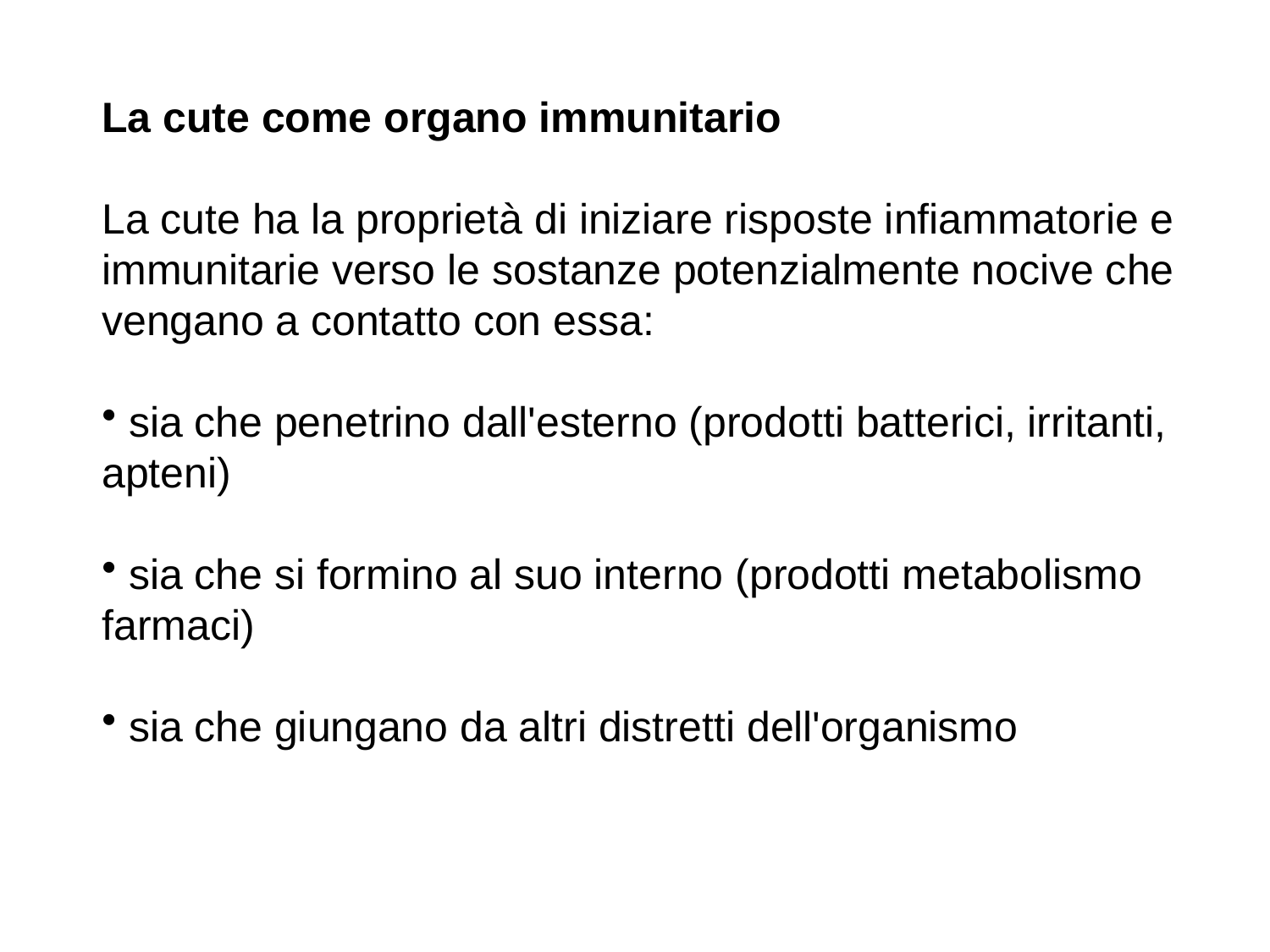

La cute come organo immunitario

La cute ha la proprietà di iniziare risposte infiammatorie e immunitarie verso le sostanze potenzialmente nocive che vengano a contatto con essa:

 sia che penetrino dall'esterno (prodotti batterici, irritanti, apteni)

 sia che si formino al suo interno (prodotti metabolismo farmaci)

 sia che giungano da altri distretti dell'organismo